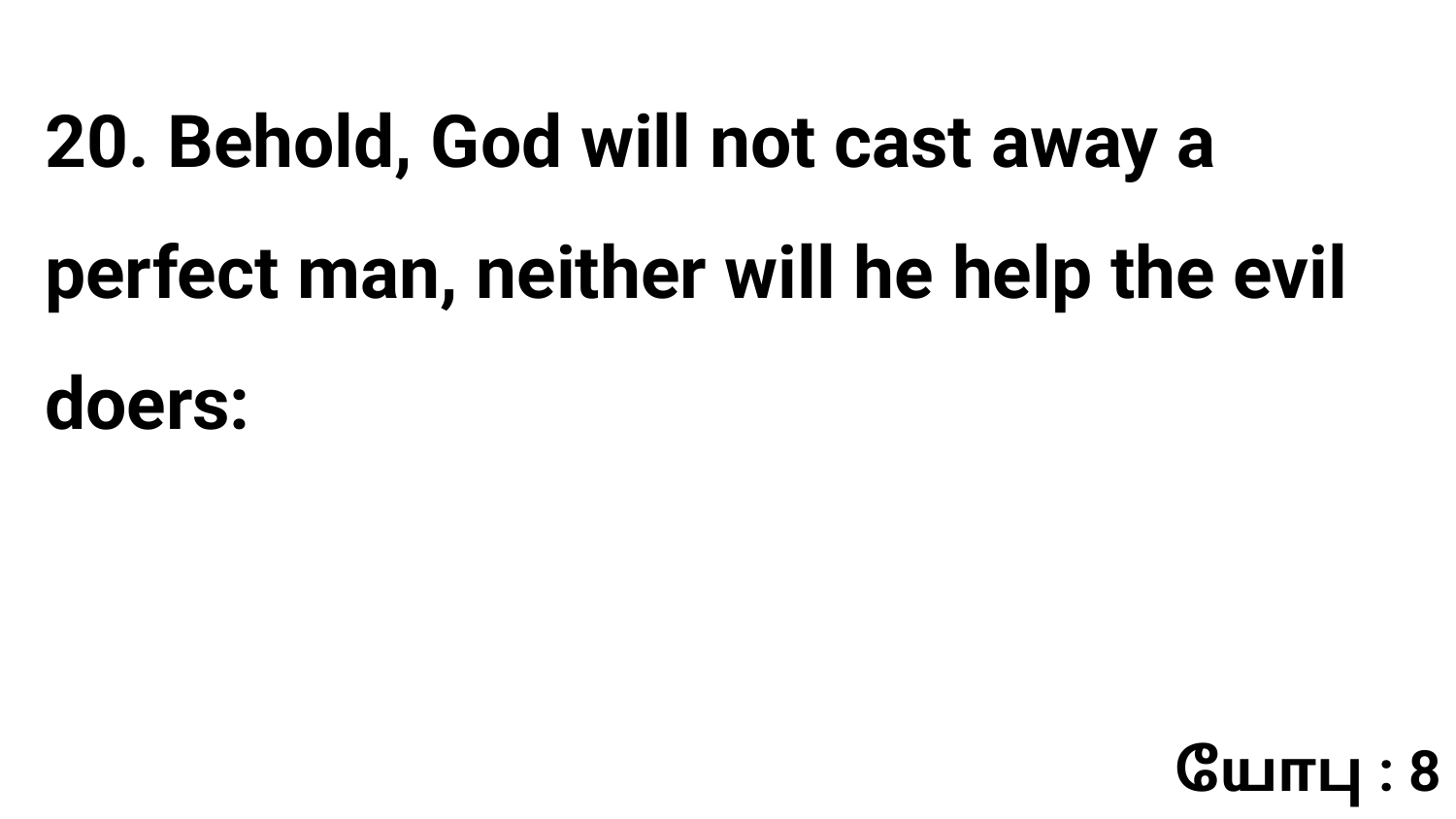

20. Behold, God will not cast away a perfect man, neither will he help the evil doers:
யோபு : 8